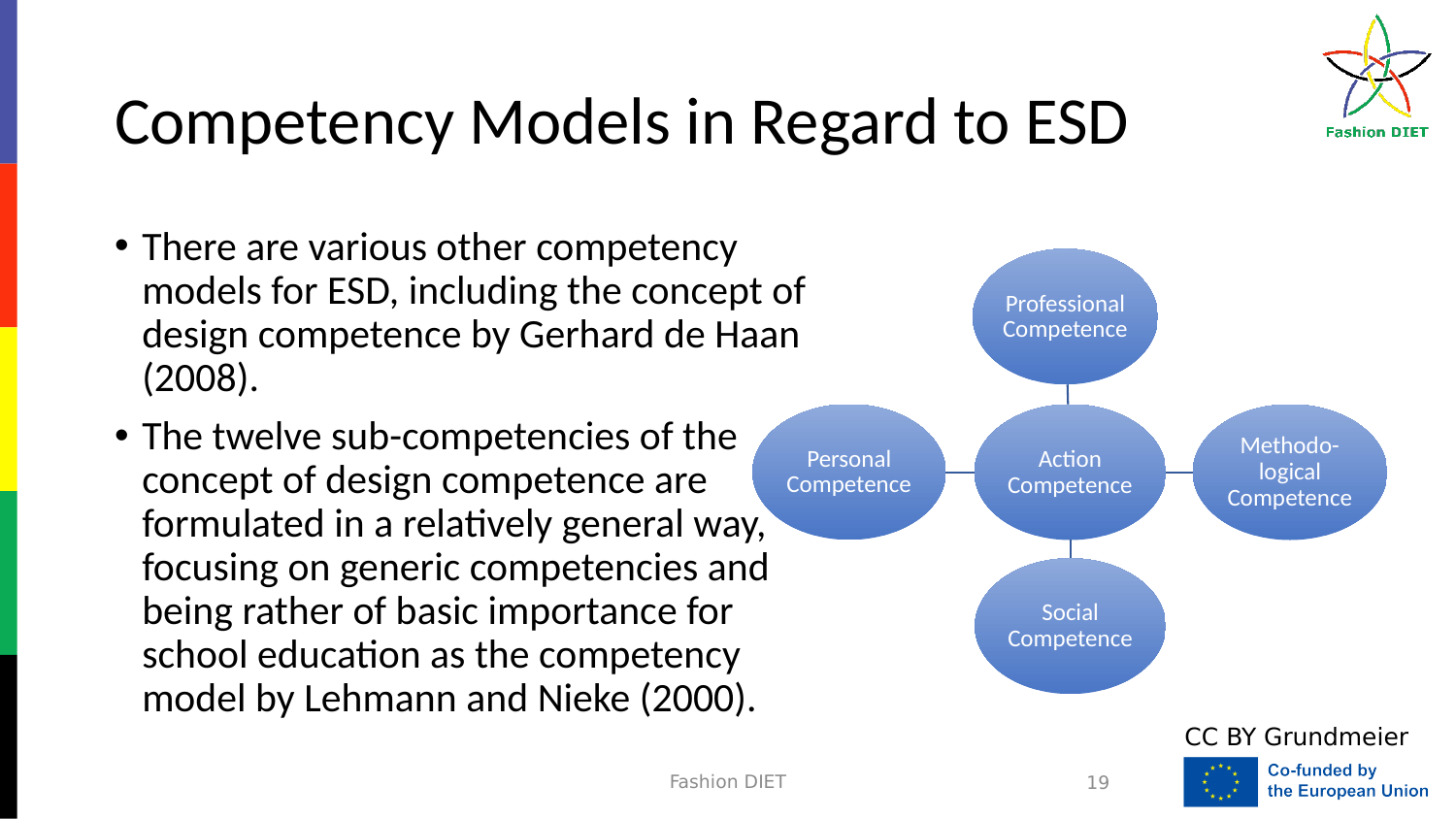

# Competency Models in Regard to ESD
There are various other competency models for ESD, including the concept of design competence by Gerhard de Haan (2008).
The twelve sub-competencies of the concept of design competence are formulated in a relatively general way, focusing on generic competencies and being rather of basic importance for school education as the competency model by Lehmann and Nieke (2000).
Action Competence

ProfessionalCompetence

Methodo-logical Competence

Social Competence

Personal Competence
CC BY Grundmeier
Fashion DIET
19